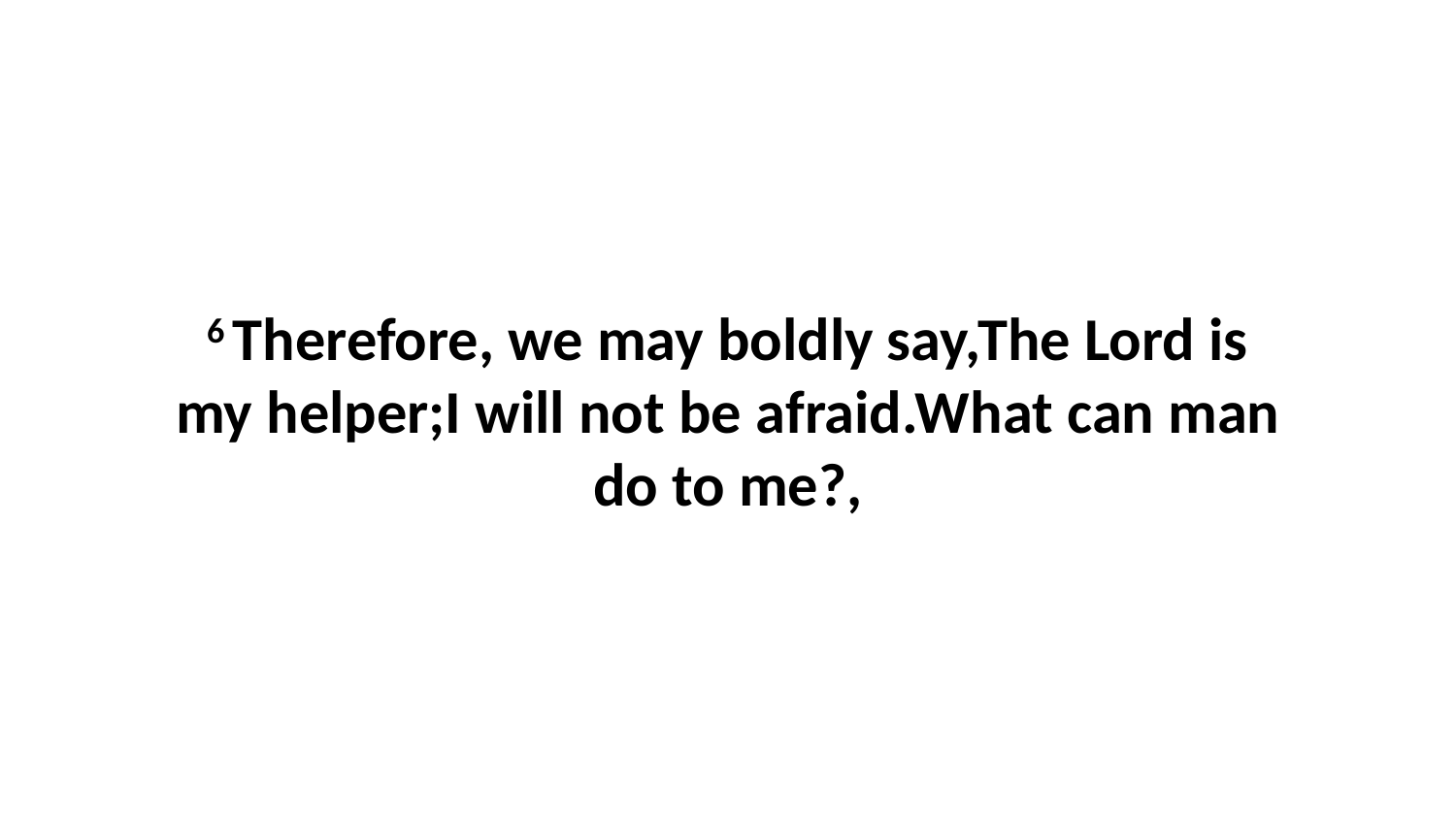

6 Therefore, we may boldly say,The Lord is my helper;I will not be afraid.What can man do to me?,